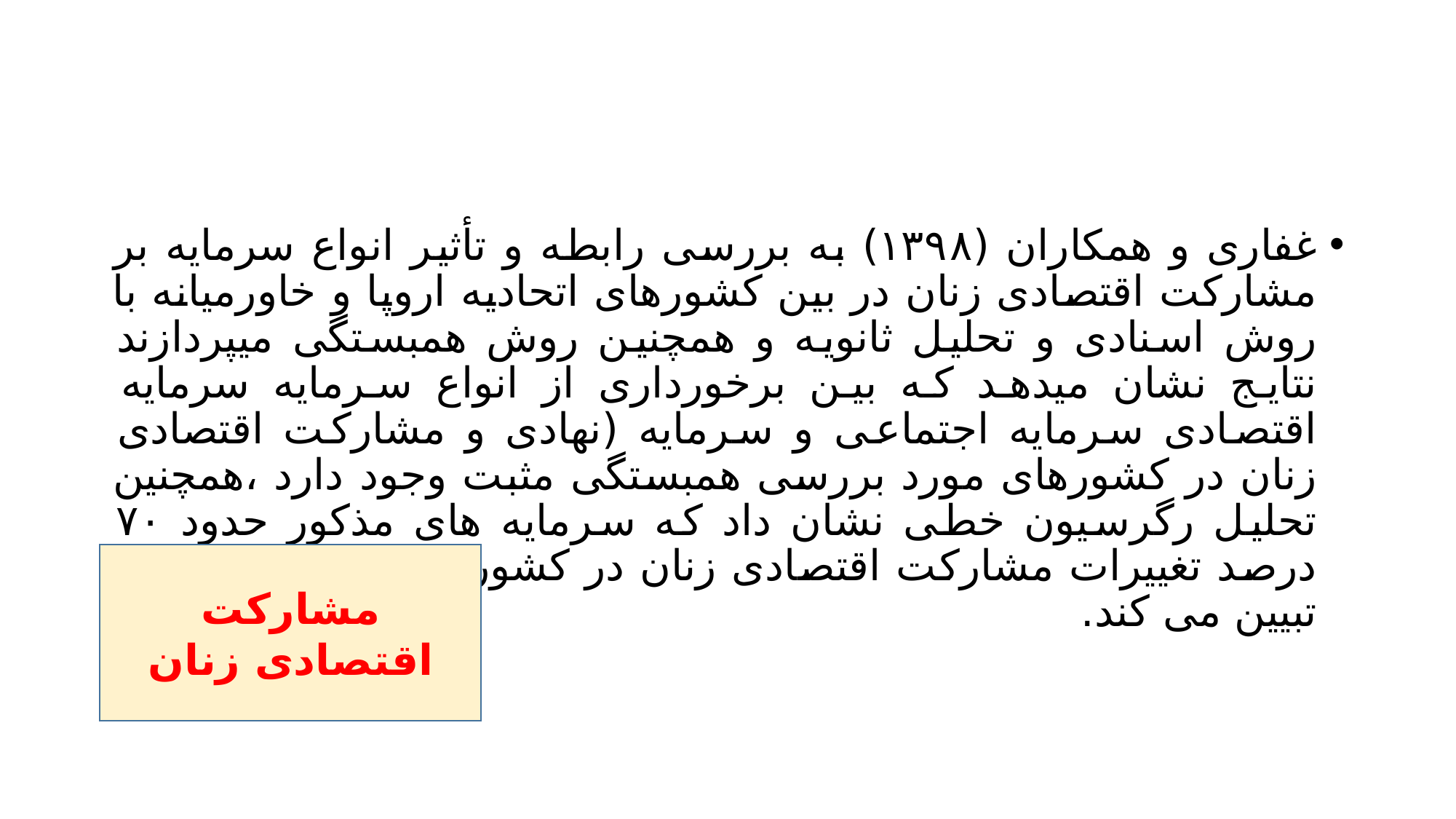

#
غفاری و همکاران (۱۳۹۸) به بررسی رابطه و تأثیر انواع سرمایه بر مشارکت اقتصادی زنان در بین کشورهای اتحادیه اروپا و خاورمیانه با روش اسنادی و تحلیل ثانویه و همچنین روش همبستگی میپردازند نتایج نشان میدهد که بین برخورداری از انواع سرمایه سرمایه اقتصادی سرمایه اجتماعی و سرمایه (نهادی و مشارکت اقتصادی زنان در کشورهای مورد بررسی همبستگی مثبت وجود دارد ،همچنین تحلیل رگرسیون خطی نشان داد که سرمایه های مذکور حدود ۷۰ درصد تغییرات مشارکت اقتصادی زنان در کشورهای مورد مطالعه را تبیین می کند.

مشارکت اقتصادی زنان